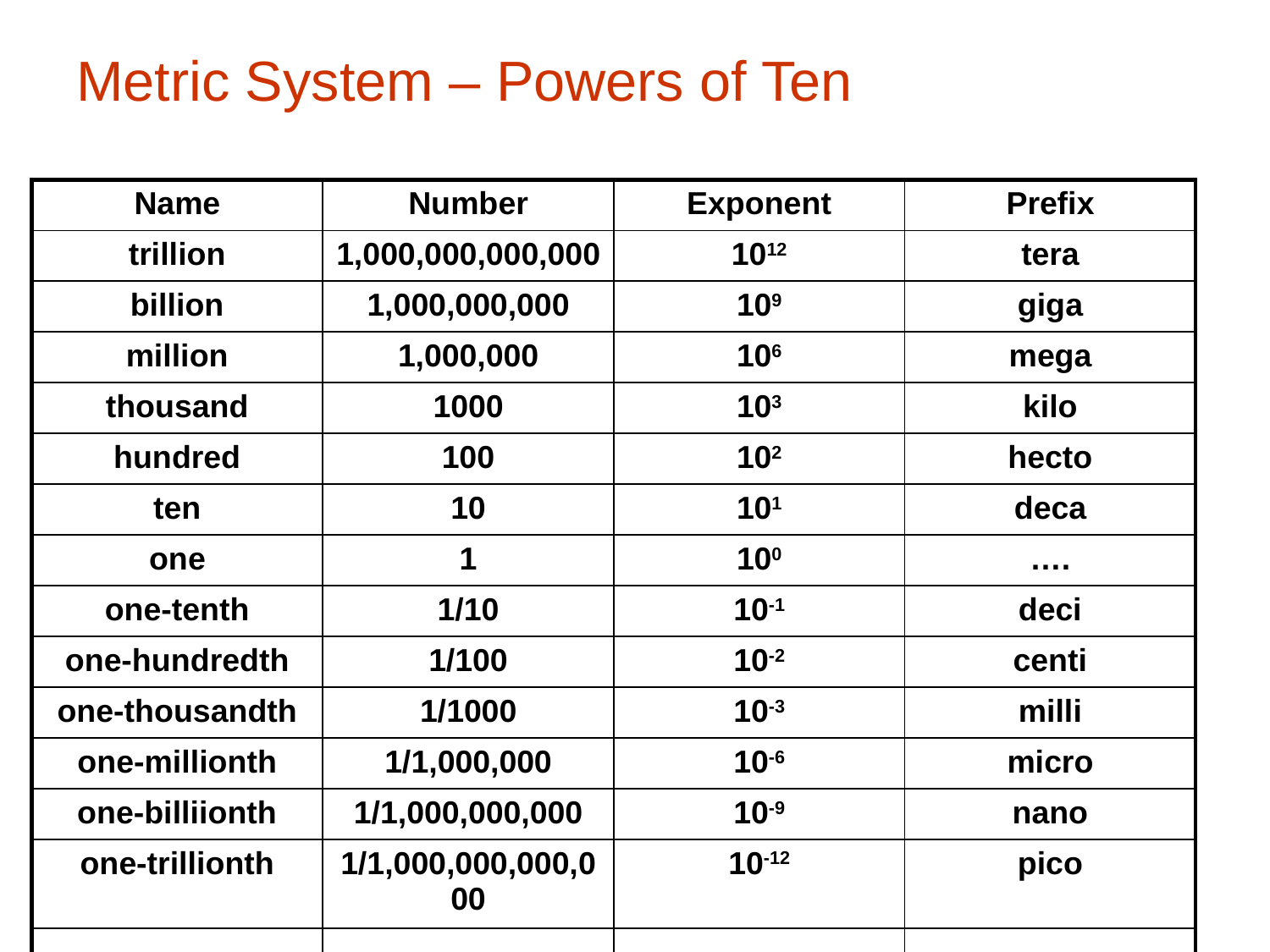

# Metric System – Powers of Ten
| Name | Number | Exponent | Prefix |
| --- | --- | --- | --- |
| trillion | 1,000,000,000,000 | 1012 | tera |
| billion | 1,000,000,000 | 109 | giga |
| million | 1,000,000 | 106 | mega |
| thousand | 1000 | 103 | kilo |
| hundred | 100 | 102 | hecto |
| ten | 10 | 101 | deca |
| one | 1 | 100 | …. |
| one-tenth | 1/10 | 10-1 | deci |
| one-hundredth | 1/100 | 10-2 | centi |
| one-thousandth | 1/1000 | 10-3 | milli |
| one-millionth | 1/1,000,000 | 10-6 | micro |
| one-billiionth | 1/1,000,000,000 | 10-9 | nano |
| one-trillionth | 1/1,000,000,000,000 | 10-12 | pico |
|  |  |  |  |
|  |  |  |  |